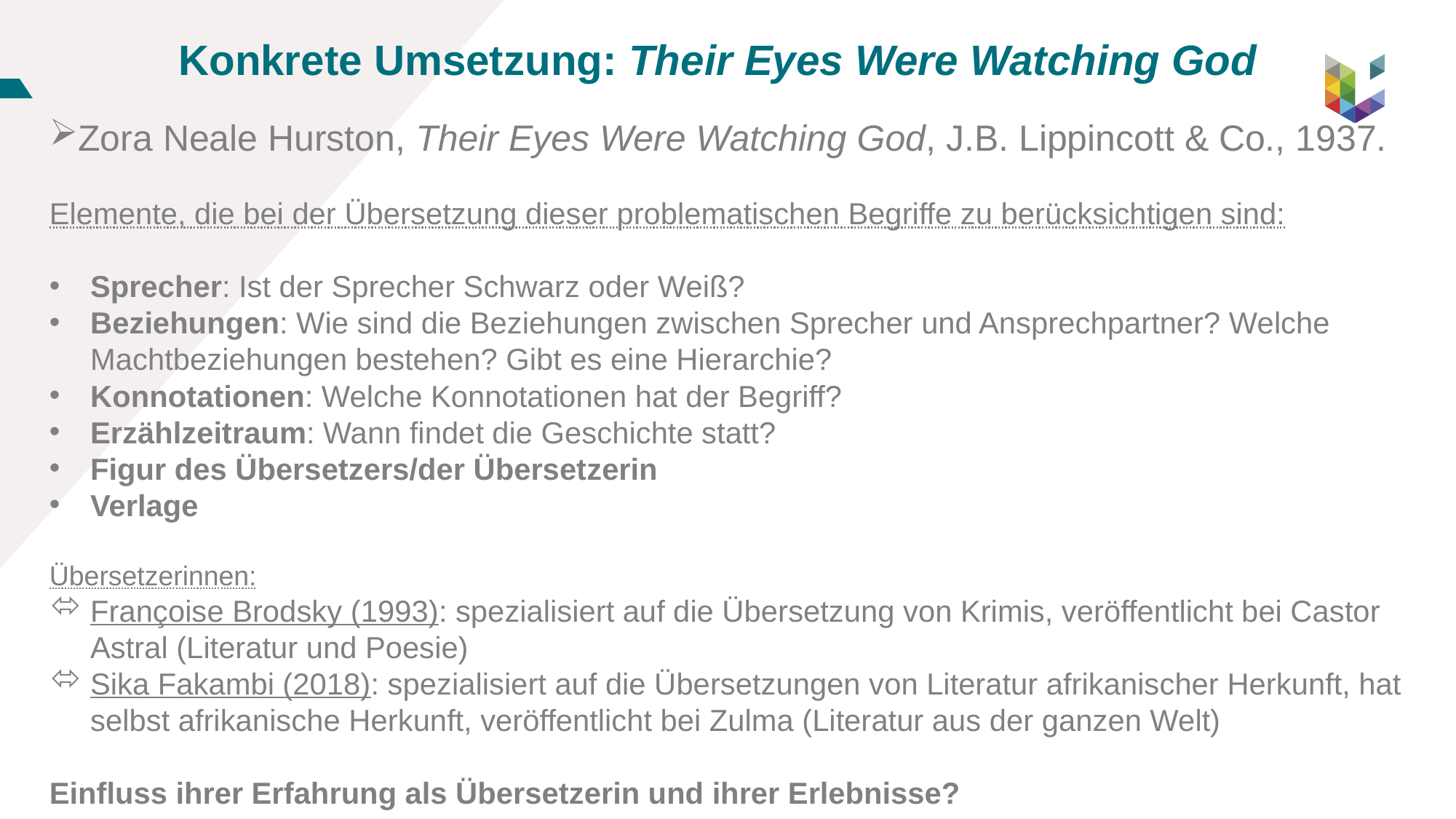

Konkrete Umsetzung: Their Eyes Were Watching God
Zora Neale Hurston, Their Eyes Were Watching God, J.B. Lippincott & Co., 1937.

Elemente, die bei der Übersetzung dieser problematischen Begriffe zu berücksichtigen sind:

Sprecher: Ist der Sprecher Schwarz oder Weiß?
Beziehungen: Wie sind die Beziehungen zwischen Sprecher und Ansprechpartner? Welche Machtbeziehungen bestehen? Gibt es eine Hierarchie?
Konnotationen: Welche Konnotationen hat der Begriff?
Erzählzeitraum: Wann findet die Geschichte statt?
Figur des Übersetzers/der Übersetzerin
Verlage

Übersetzerinnen:
Françoise Brodsky (1993): spezialisiert auf die Übersetzung von Krimis, veröffentlicht bei Castor Astral (Literatur und Poesie)
Sika Fakambi (2018): spezialisiert auf die Übersetzungen von Literatur afrikanischer Herkunft, hat selbst afrikanische Herkunft, veröffentlicht bei Zulma (Literatur aus der ganzen Welt)

Einfluss ihrer Erfahrung als Übersetzerin und ihrer Erlebnisse?